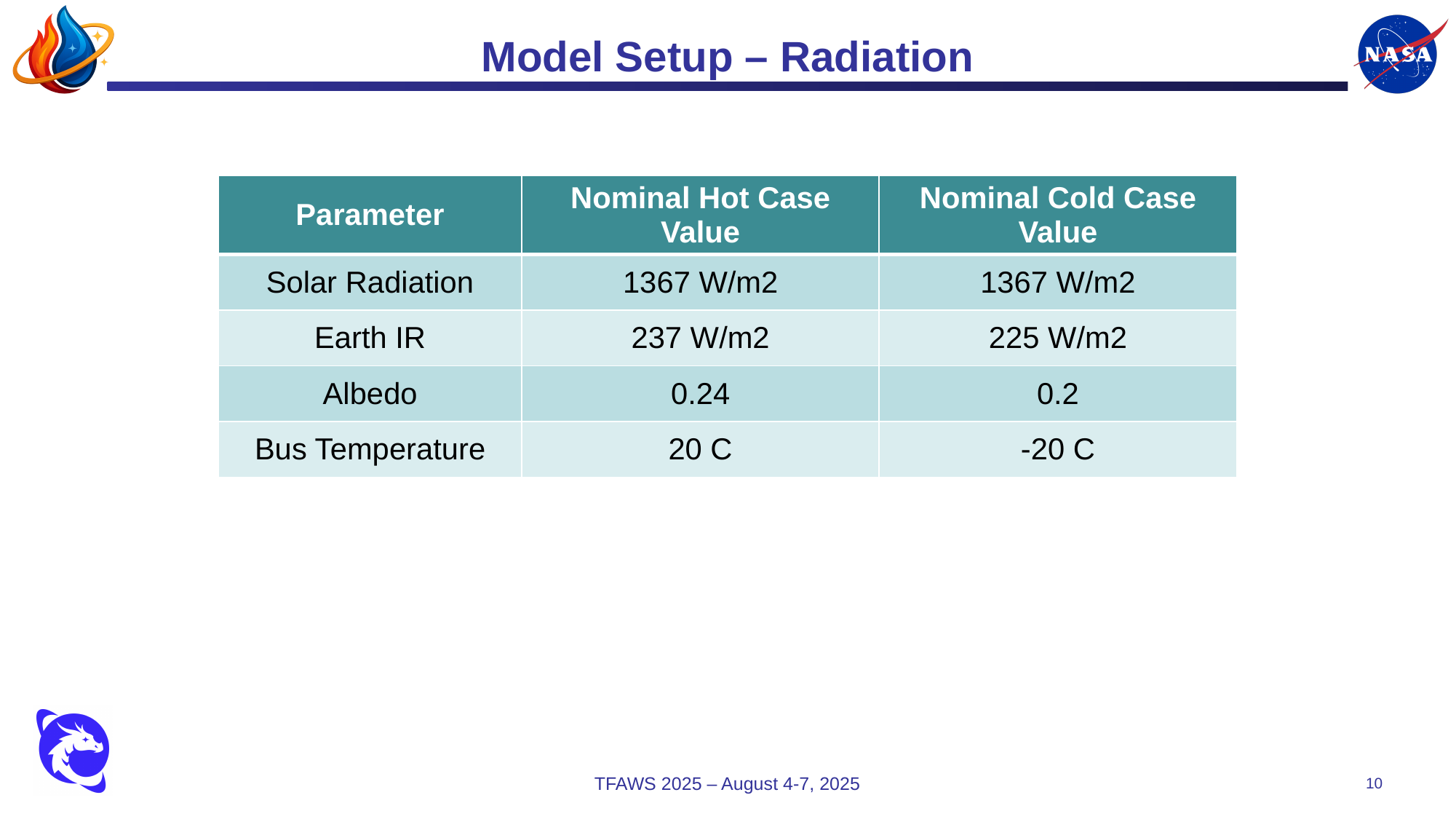

# Model Setup – Radiation
| Parameter | Nominal Hot Case Value | Nominal Cold Case Value |
| --- | --- | --- |
| Solar Radiation | 1367 W/m2 | 1367 W/m2 |
| Earth IR | 237 W/m2 | 225 W/m2 |
| Albedo | 0.24 | 0.2 |
| Bus Temperature | 20 C | -20 C |
TFAWS 2025 – August 4-7, 2025
10